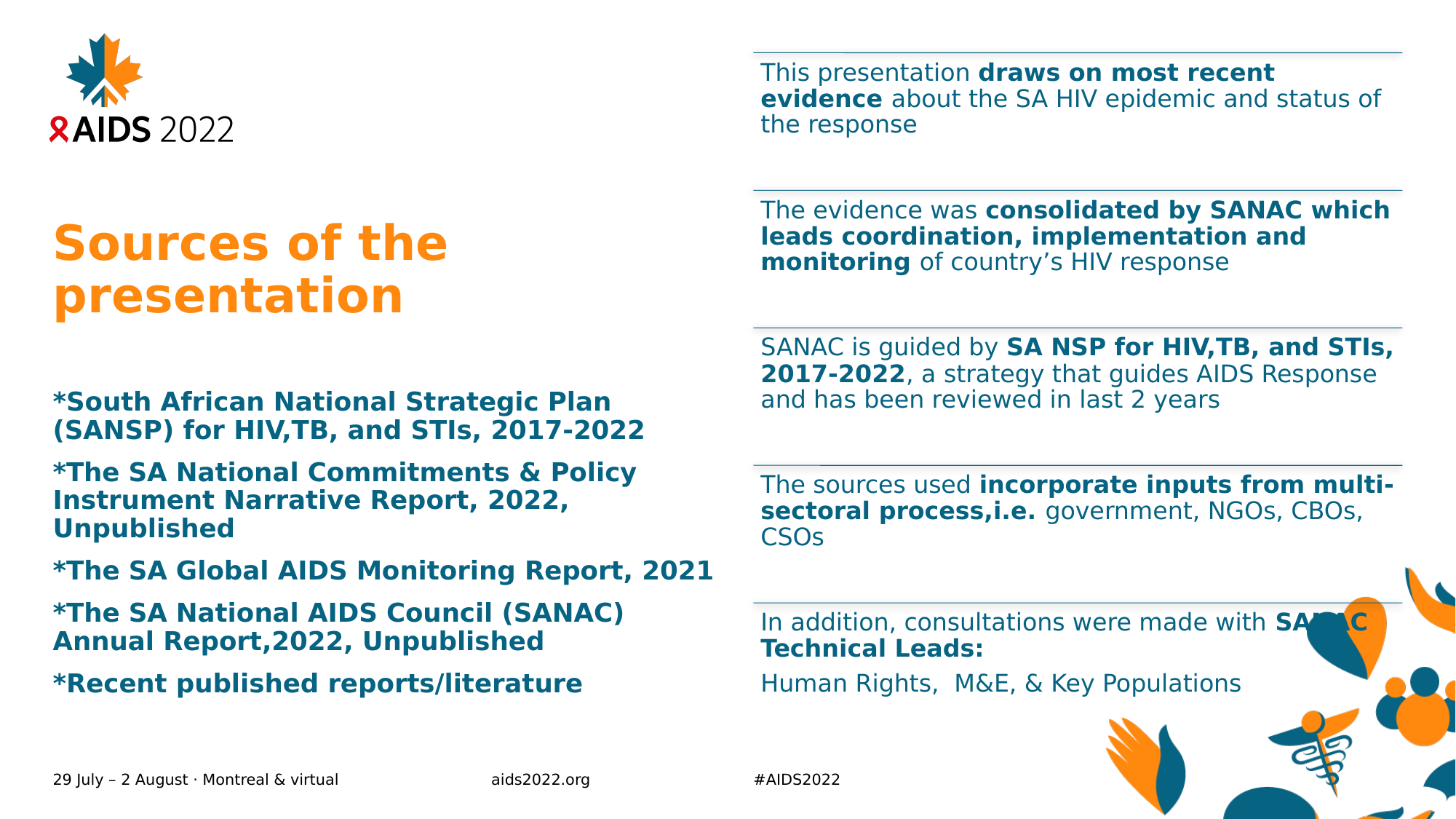

This presentation draws on most recent evidence about the SA HIV epidemic and status of the response
The evidence was consolidated by SANAC which leads coordination, implementation and monitoring of country’s HIV response
SANAC is guided by SA NSP for HIV,TB, and STIs, 2017-2022, a strategy that guides AIDS Response and has been reviewed in last 2 years
The sources used incorporate inputs from multi-sectoral process,i.e. government, NGOs, CBOs, CSOs
In addition, consultations were made with SANAC Technical Leads:
Human Rights,  M&E, & Key Populations
# Sources of the presentation
*South African National Strategic Plan (SANSP) for HIV,TB, and STIs, 2017-2022
*The SA National Commitments & Policy Instrument Narrative Report, 2022, Unpublished
*The SA Global AIDS Monitoring Report, 2021
*The SA National AIDS Council (SANAC) Annual Report,2022, Unpublished
*Recent published reports/literature